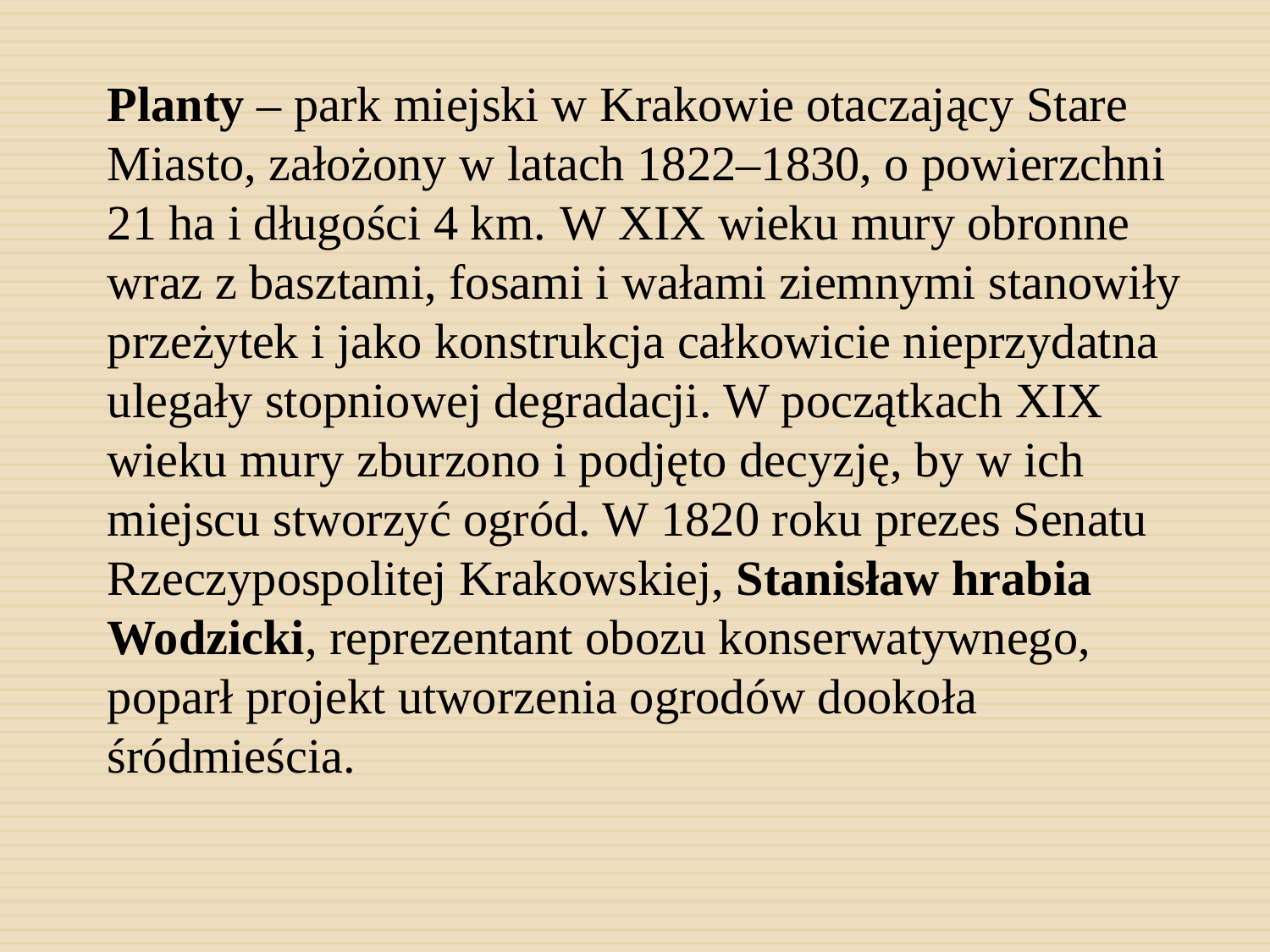

Planty – park miejski w Krakowie otaczający Stare Miasto, założony w latach 1822–1830, o powierzchni 21 ha i długości 4 km. W XIX wieku mury obronne wraz z basztami, fosami i wałami ziemnymi stanowiły przeżytek i jako konstrukcja całkowicie nieprzydatna ulegały stopniowej degradacji. W początkach XIX wieku mury zburzono i podjęto decyzję, by w ich miejscu stworzyć ogród. W 1820 roku prezes Senatu Rzeczypospolitej Krakowskiej, Stanisław hrabia Wodzicki, reprezentant obozu konserwatywnego, poparł projekt utworzenia ogrodów dookoła śródmieścia.